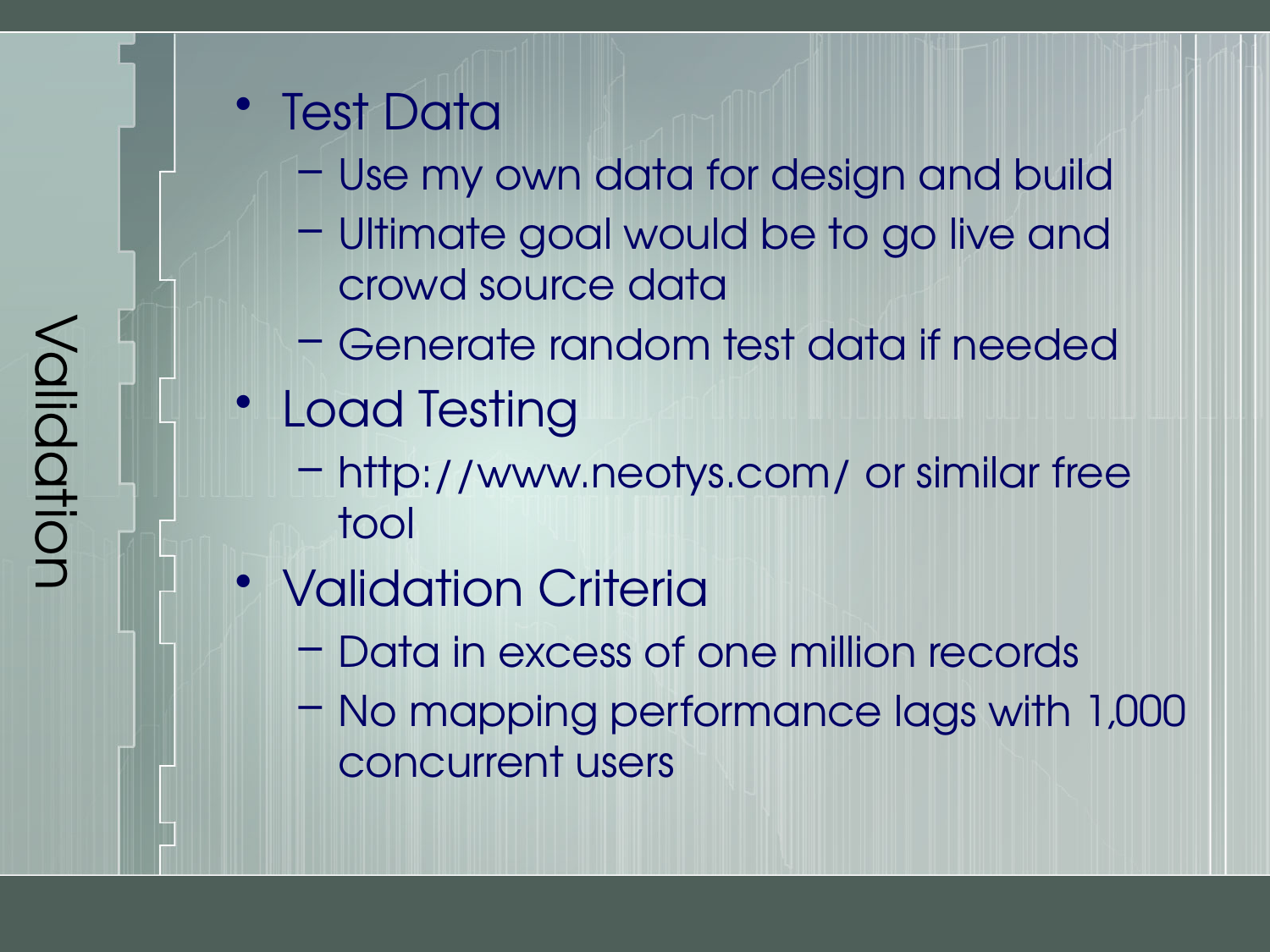

# Validation
Test Data
Use my own data for design and build
Ultimate goal would be to go live and crowd source data
Generate random test data if needed
Load Testing
http://www.neotys.com/ or similar free tool
Validation Criteria
Data in excess of one million records
No mapping performance lags with 1,000 concurrent users